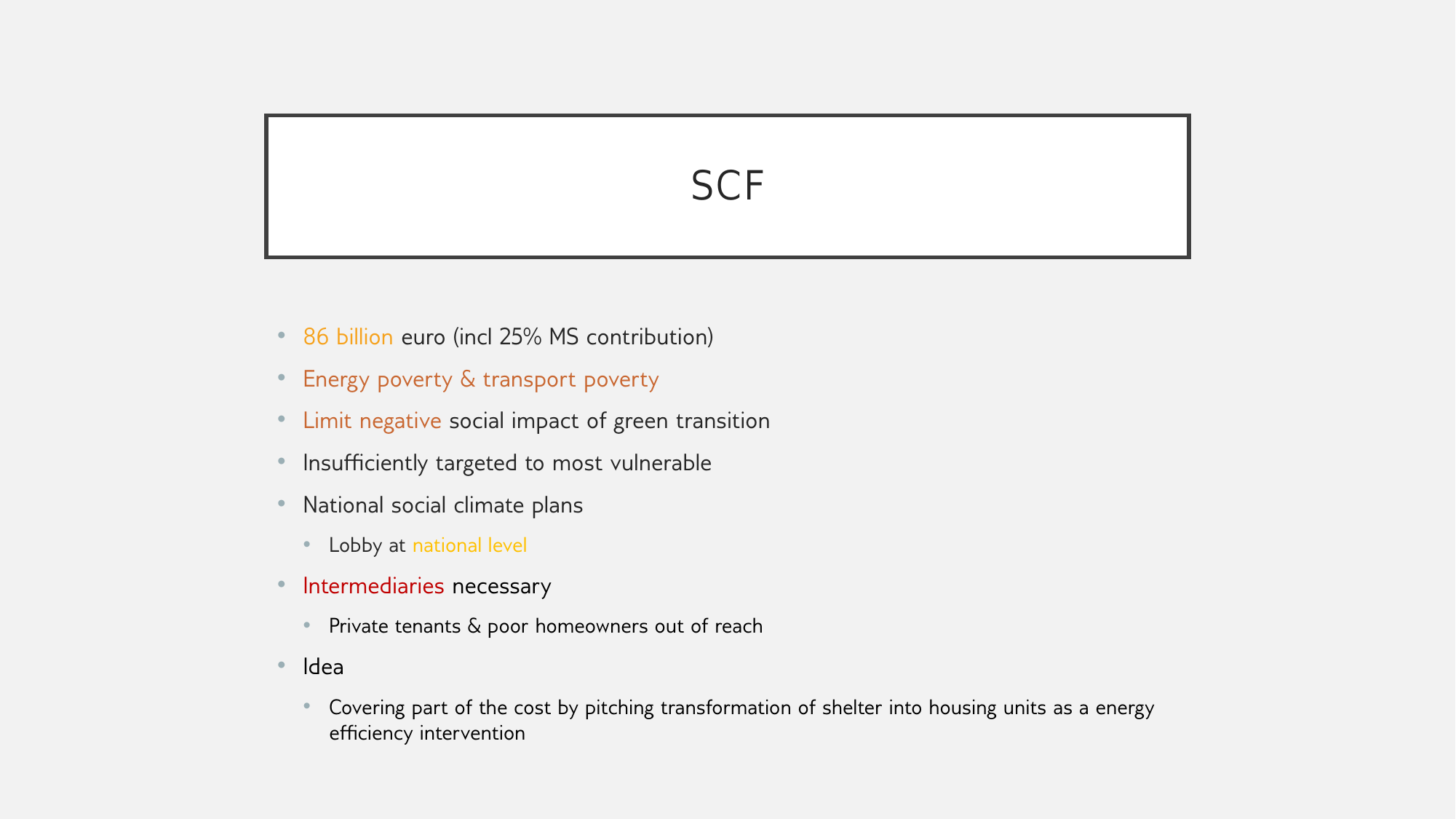

# SCF
86 billion euro (incl 25% MS contribution)
Energy poverty & transport poverty
Limit negative social impact of green transition
Insufficiently targeted to most vulnerable
National social climate plans
Lobby at national level
Intermediaries necessary
Private tenants & poor homeowners out of reach
Idea
Covering part of the cost by pitching transformation of shelter into housing units as a energy efficiency intervention